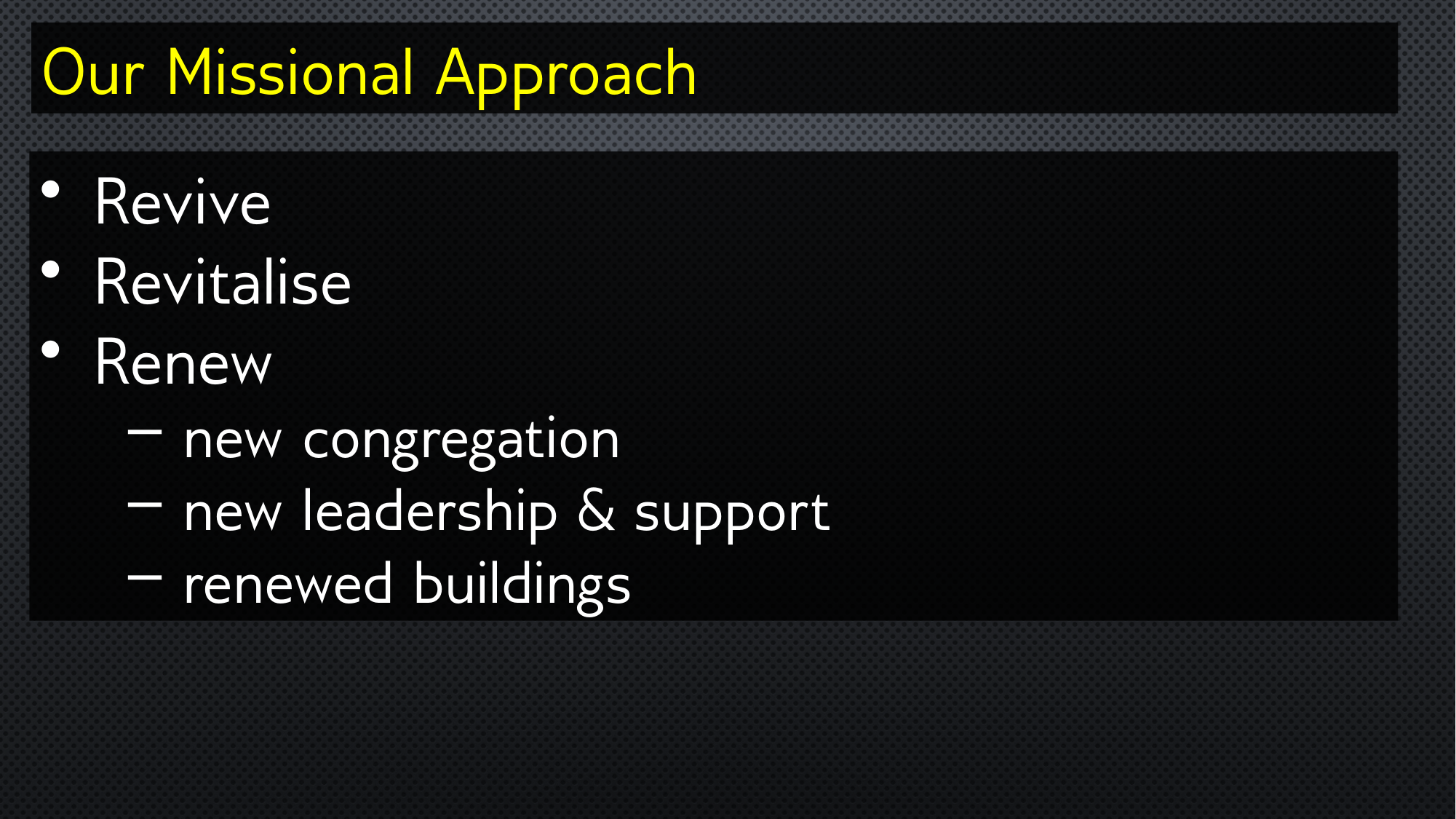

Our Missional Approach
Revive
Revitalise
Renew
new congregation
new leadership & support
renewed buildings